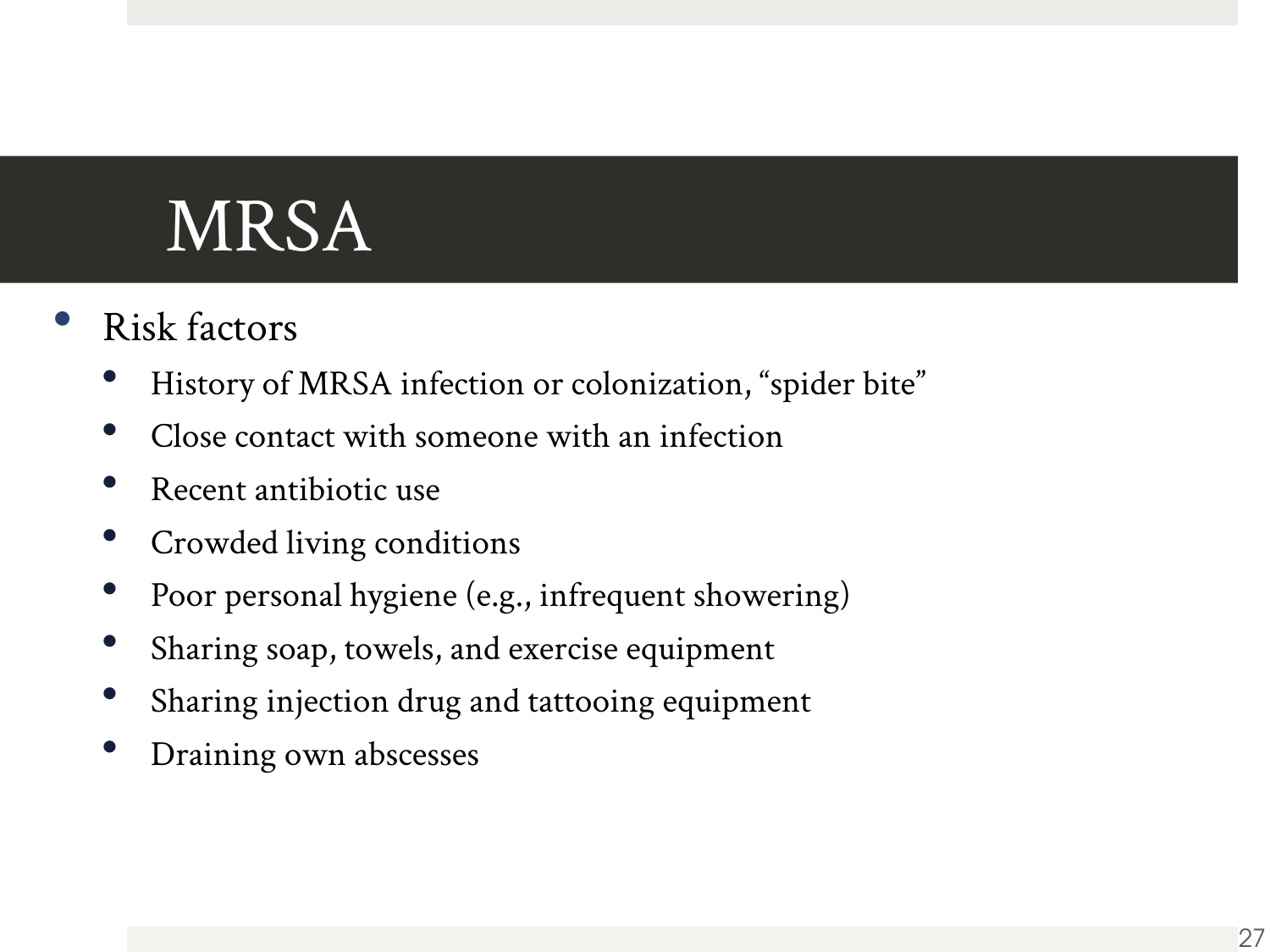

# MRSA
Risk factors
History of MRSA infection or colonization, “spider bite”
Close contact with someone with an infection
Recent antibiotic use
Crowded living conditions
Poor personal hygiene (e.g., infrequent showering)
Sharing soap, towels, and exercise equipment
Sharing injection drug and tattooing equipment
Draining own abscesses
27